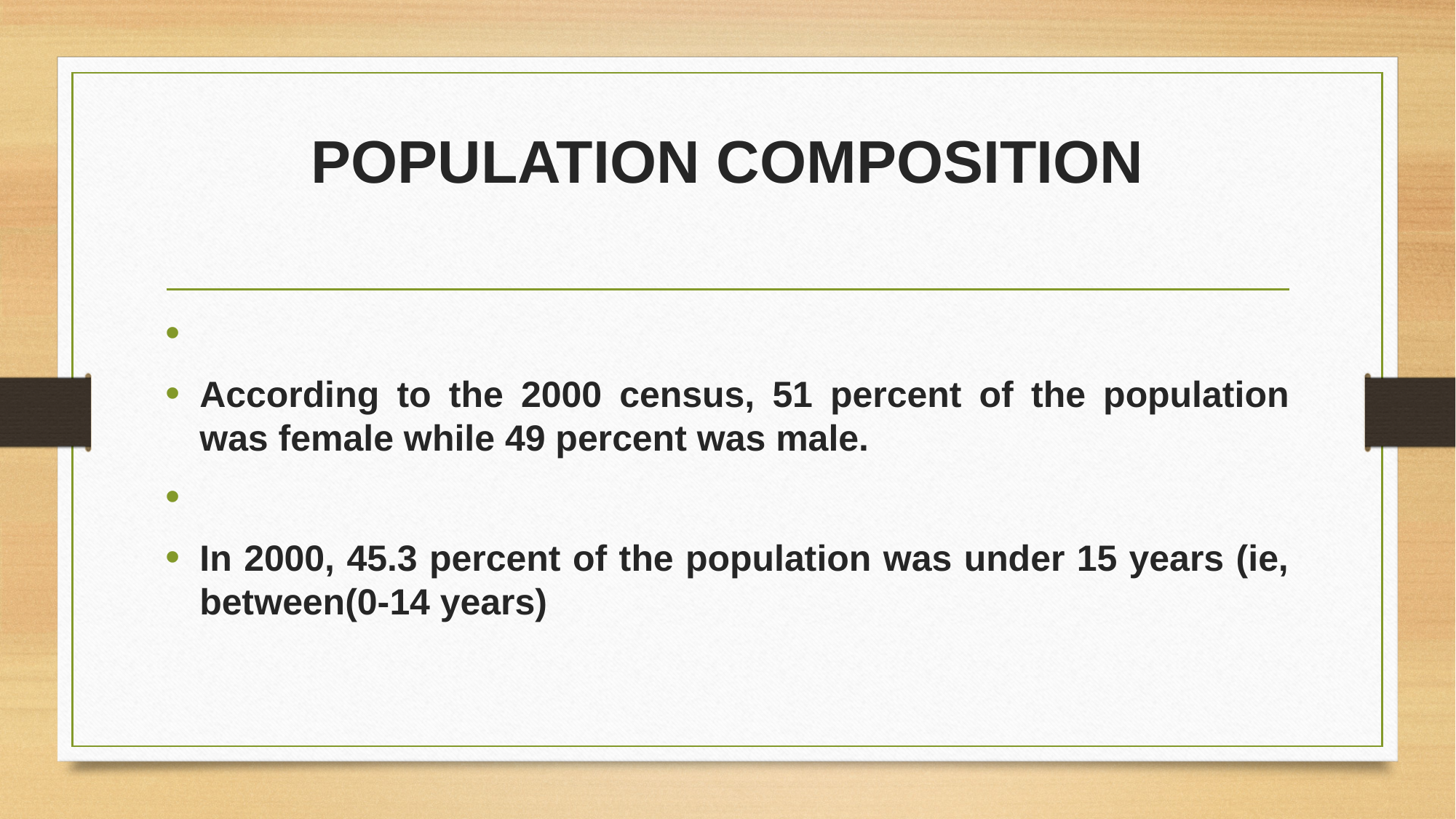

# POPULATION COMPOSITION

According to the 2000 census, 51 percent of the population was female while 49 percent was male.

In 2000, 45.3 percent of the population was under 15 years (ie, between(0-14 years)